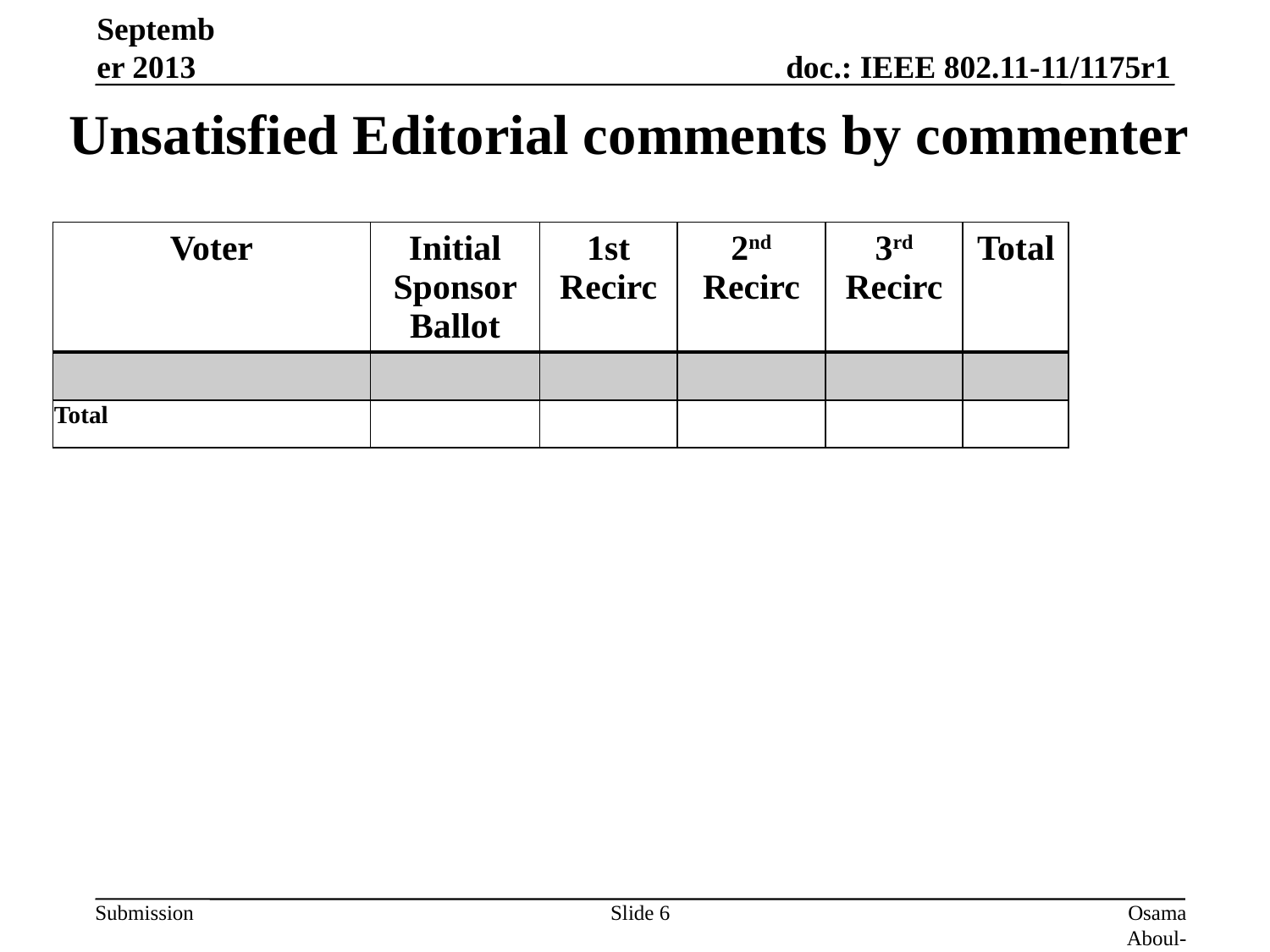

September 2013
# Unsatisfied Editorial comments by commenter
| Voter | Initial Sponsor Ballot | 1st Recirc | 2nd Recirc | 3rd Recirc | Total |
| --- | --- | --- | --- | --- | --- |
|  |  |  |  |  |  |
| Total |  |  |  |  |  |
Slide 6
Osama Aboul-Magd (Huawei Technologies)